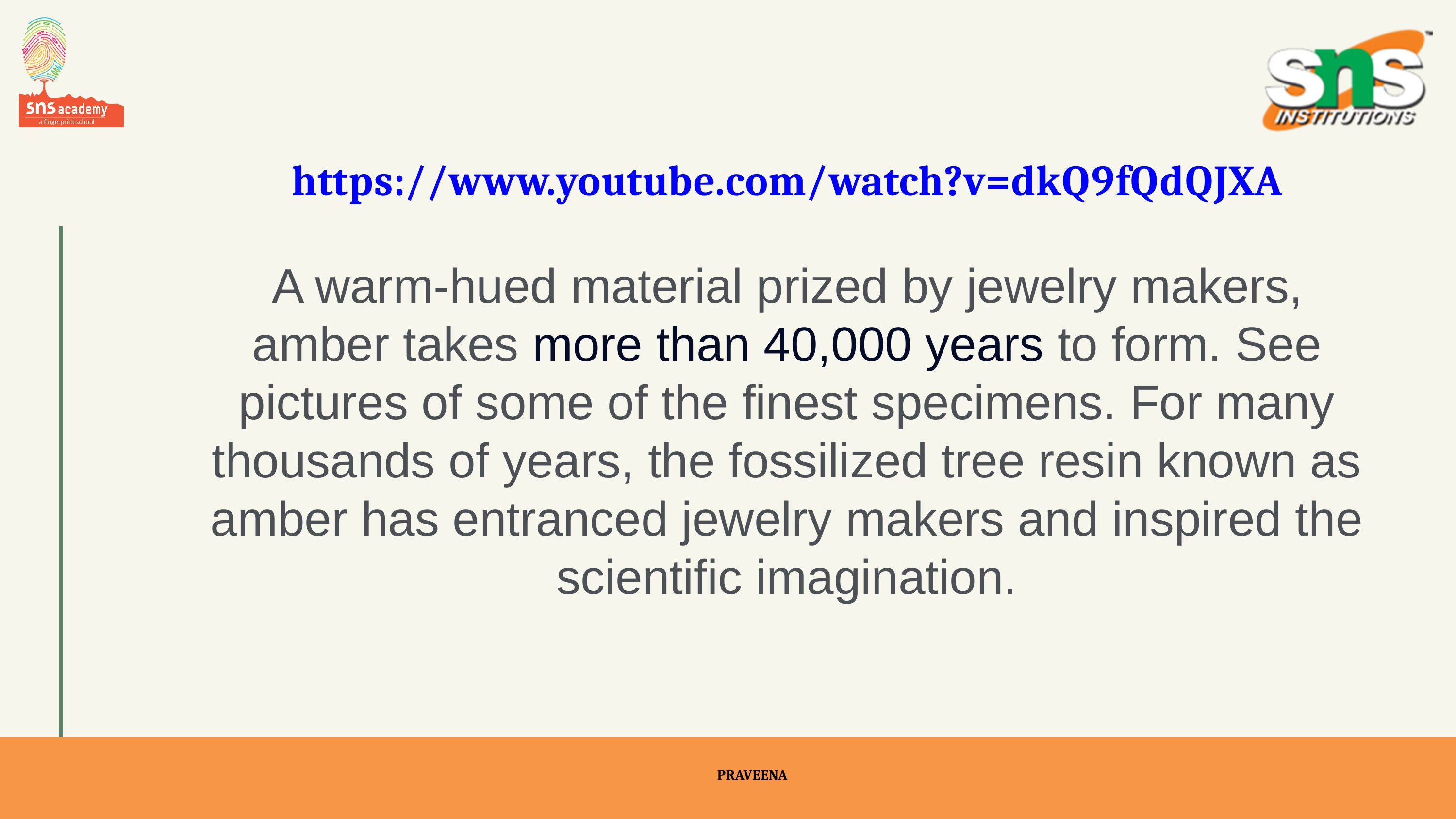

https://www.youtube.com/watch?v=dkQ9fQdQJXA

 A warm-hued material prized by jewelry makers, amber takes more than 40,000 years to form. See pictures of some of the finest specimens. For many thousands of years, the fossilized tree resin known as amber has entranced jewelry makers and inspired the scientific imagination.

PRAVEENA